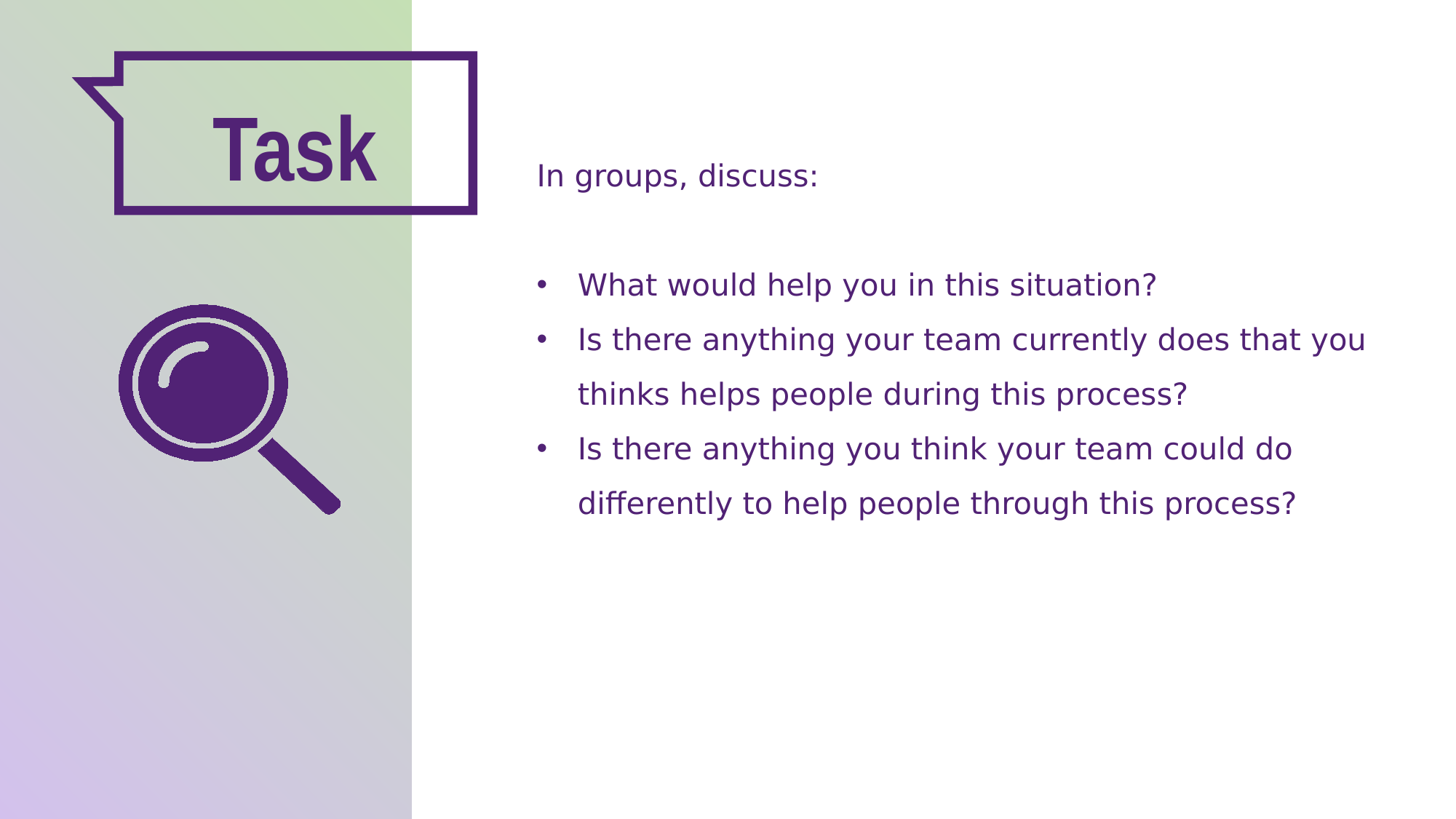

Task
In groups, discuss:

What would help you in this situation?
Is there anything your team currently does that you thinks helps people during this process?
Is there anything you think your team could do differently to help people through this process?